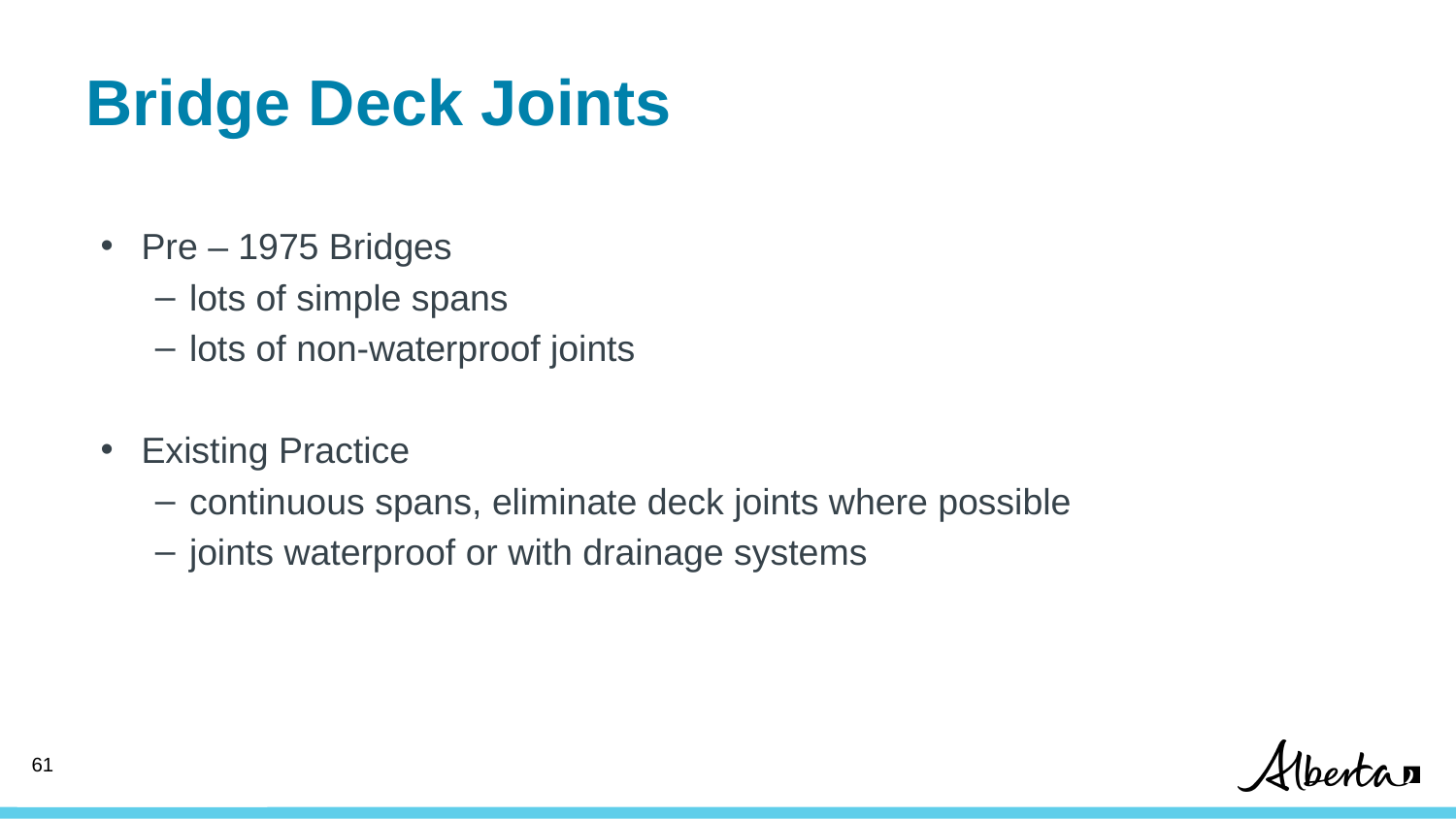

# Bridge Deck Joints
Pre – 1975 Bridges
lots of simple spans
lots of non-waterproof joints

Existing Practice
continuous spans, eliminate deck joints where possible
joints waterproof or with drainage systems
61